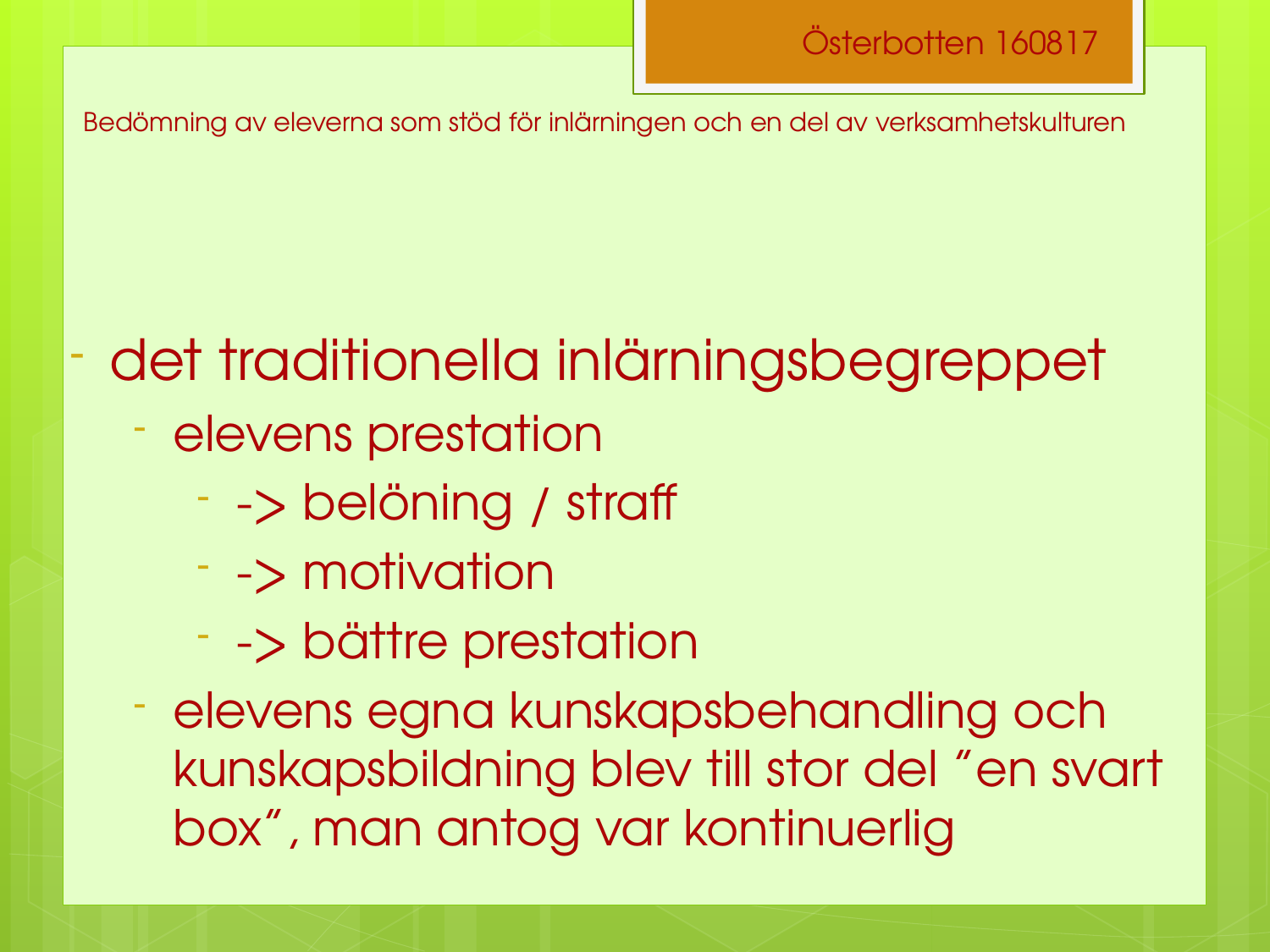

Österbotten 160817
# Bedömning av eleverna som stöd för inlärningen och en del av verksamhetskulturen
det traditionella inlärningsbegreppet
elevens prestation
-> belöning / straff
-> motivation
-> bättre prestation
elevens egna kunskapsbehandling och kunskapsbildning blev till stor del ”en svart box”, man antog var kontinuerlig